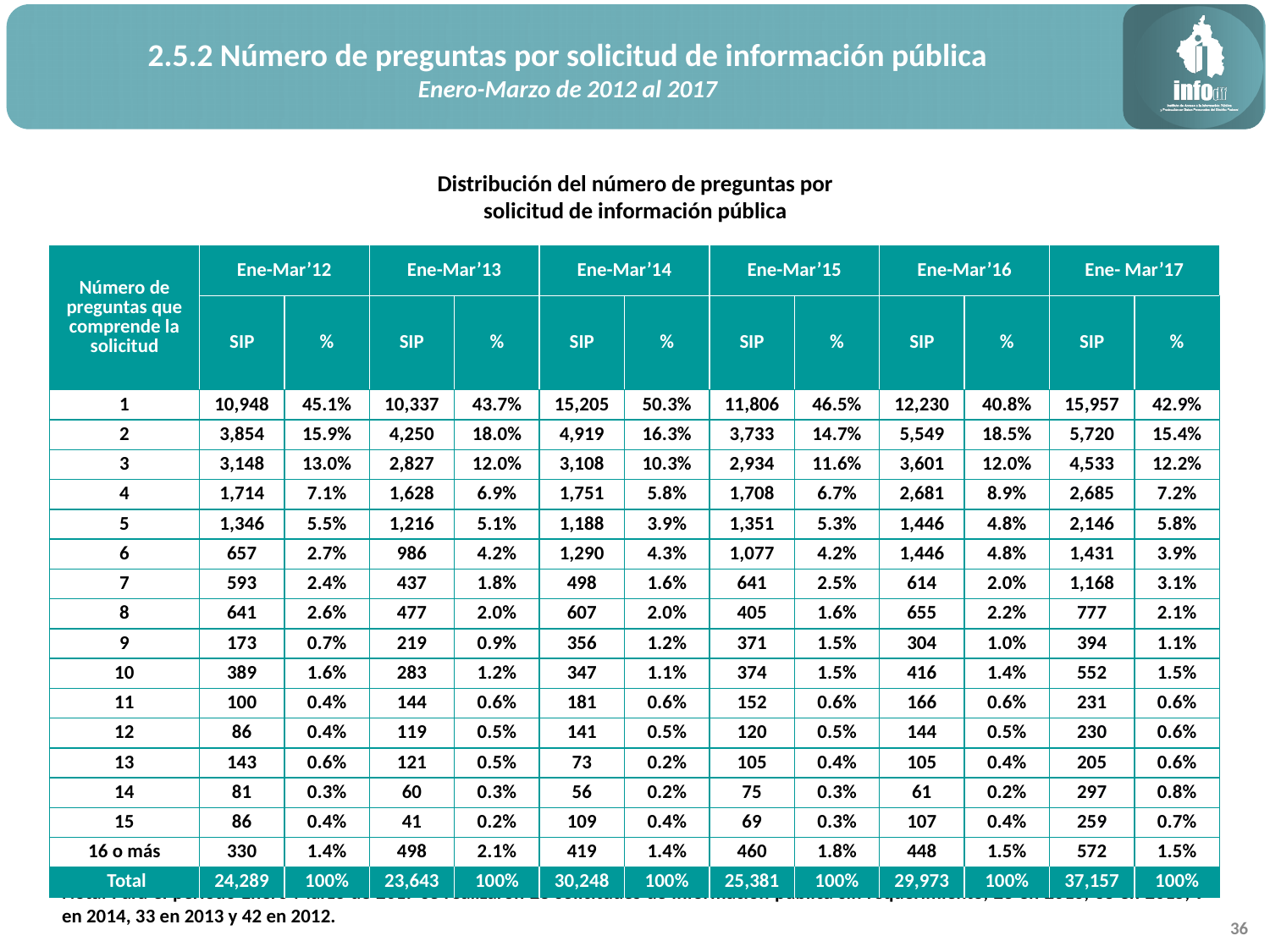

2.5.2 Número de preguntas por solicitud de información pública
Enero-Marzo de 2012 al 2017
Distribución del número de preguntas por solicitud de información pública
| Número de preguntas que comprende la solicitud | Ene-Mar’12 |  | Ene-Mar’13 |  | Ene-Mar’14 |  | Ene-Mar’15 |  | Ene-Mar’16 |  | Ene- Mar’17 |  |
| --- | --- | --- | --- | --- | --- | --- | --- | --- | --- | --- | --- | --- |
|  | SIP | % | SIP | % | SIP | % | SIP | % | SIP | % | SIP | % |
| 1 | 10,948 | 45.1% | 10,337 | 43.7% | 15,205 | 50.3% | 11,806 | 46.5% | 12,230 | 40.8% | 15,957 | 42.9% |
| 2 | 3,854 | 15.9% | 4,250 | 18.0% | 4,919 | 16.3% | 3,733 | 14.7% | 5,549 | 18.5% | 5,720 | 15.4% |
| 3 | 3,148 | 13.0% | 2,827 | 12.0% | 3,108 | 10.3% | 2,934 | 11.6% | 3,601 | 12.0% | 4,533 | 12.2% |
| 4 | 1,714 | 7.1% | 1,628 | 6.9% | 1,751 | 5.8% | 1,708 | 6.7% | 2,681 | 8.9% | 2,685 | 7.2% |
| 5 | 1,346 | 5.5% | 1,216 | 5.1% | 1,188 | 3.9% | 1,351 | 5.3% | 1,446 | 4.8% | 2,146 | 5.8% |
| 6 | 657 | 2.7% | 986 | 4.2% | 1,290 | 4.3% | 1,077 | 4.2% | 1,446 | 4.8% | 1,431 | 3.9% |
| 7 | 593 | 2.4% | 437 | 1.8% | 498 | 1.6% | 641 | 2.5% | 614 | 2.0% | 1,168 | 3.1% |
| 8 | 641 | 2.6% | 477 | 2.0% | 607 | 2.0% | 405 | 1.6% | 655 | 2.2% | 777 | 2.1% |
| 9 | 173 | 0.7% | 219 | 0.9% | 356 | 1.2% | 371 | 1.5% | 304 | 1.0% | 394 | 1.1% |
| 10 | 389 | 1.6% | 283 | 1.2% | 347 | 1.1% | 374 | 1.5% | 416 | 1.4% | 552 | 1.5% |
| 11 | 100 | 0.4% | 144 | 0.6% | 181 | 0.6% | 152 | 0.6% | 166 | 0.6% | 231 | 0.6% |
| 12 | 86 | 0.4% | 119 | 0.5% | 141 | 0.5% | 120 | 0.5% | 144 | 0.5% | 230 | 0.6% |
| 13 | 143 | 0.6% | 121 | 0.5% | 73 | 0.2% | 105 | 0.4% | 105 | 0.4% | 205 | 0.6% |
| 14 | 81 | 0.3% | 60 | 0.3% | 56 | 0.2% | 75 | 0.3% | 61 | 0.2% | 297 | 0.8% |
| 15 | 86 | 0.4% | 41 | 0.2% | 109 | 0.4% | 69 | 0.3% | 107 | 0.4% | 259 | 0.7% |
| 16 o más | 330 | 1.4% | 498 | 2.1% | 419 | 1.4% | 460 | 1.8% | 448 | 1.5% | 572 | 1.5% |
| Total | 24,289 | 100% | 23,643 | 100% | 30,248 | 100% | 25,381 | 100% | 29,973 | 100% | 37,157 | 100% |
Nota: Para el periodo Enero-Marzo de 2017 se realizaron 28 solicitudes de información pública sin requerimiento, 28 en 2016, 38 en 2015, 9 en 2014, 33 en 2013 y 42 en 2012.
36